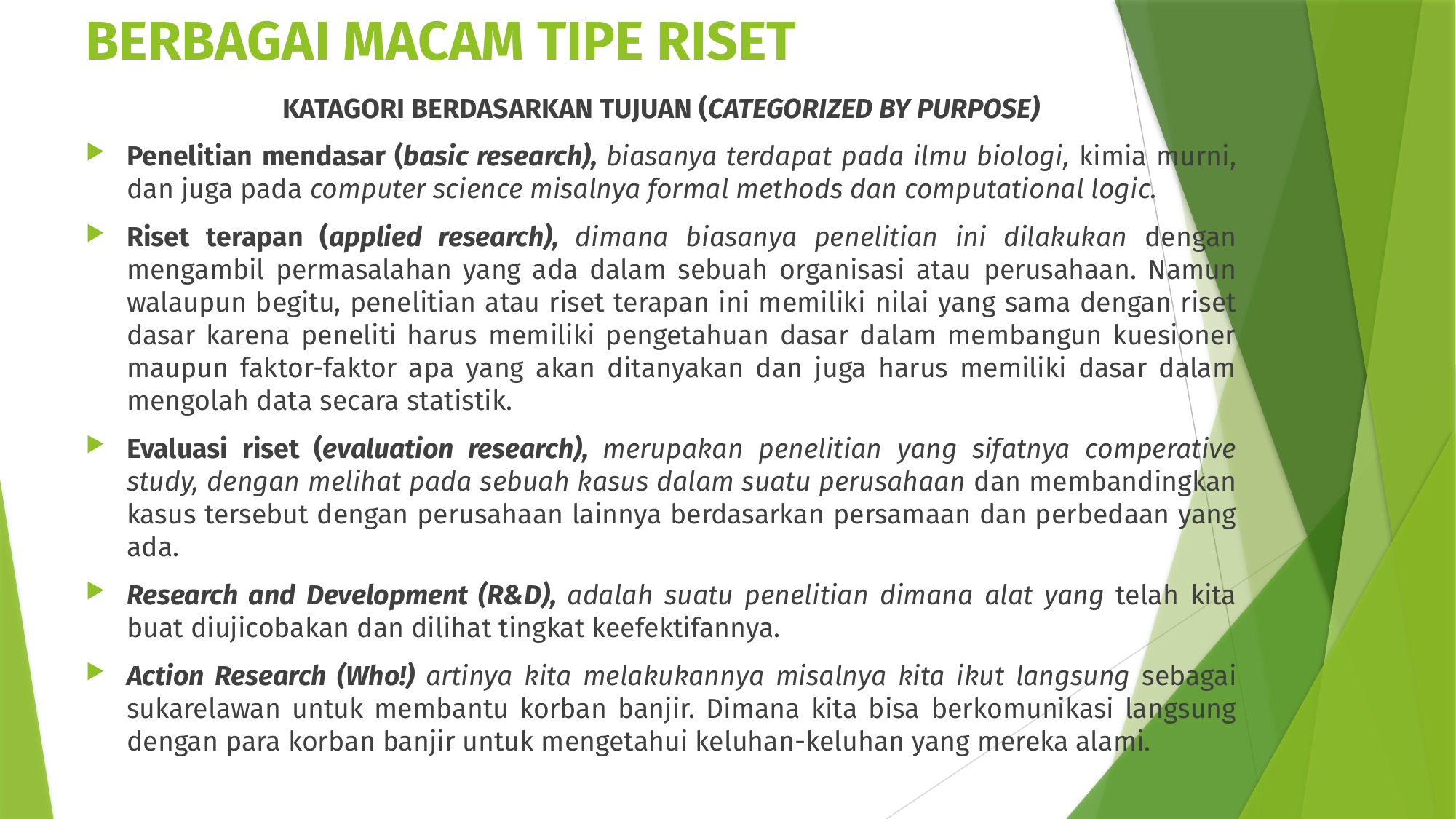

# BERBAGAI MACAM TIPE RISET
KATAGORI BERDASARKAN TUJUAN (CATEGORIZED BY PURPOSE)
Penelitian mendasar (basic research), biasanya terdapat pada ilmu biologi, kimia murni, dan juga pada computer science misalnya formal methods dan computational logic.
Riset terapan (applied research), dimana biasanya penelitian ini dilakukan dengan mengambil permasalahan yang ada dalam sebuah organisasi atau perusahaan. Namun walaupun begitu, penelitian atau riset terapan ini memiliki nilai yang sama dengan riset dasar karena peneliti harus memiliki pengetahuan dasar dalam membangun kuesioner maupun faktor-faktor apa yang akan ditanyakan dan juga harus memiliki dasar dalam mengolah data secara statistik.
Evaluasi riset (evaluation research), merupakan penelitian yang sifatnya comperative study, dengan melihat pada sebuah kasus dalam suatu perusahaan dan membandingkan kasus tersebut dengan perusahaan lainnya berdasarkan persamaan dan perbedaan yang ada.
Research and Development (R&D), adalah suatu penelitian dimana alat yang telah kita buat diujicobakan dan dilihat tingkat keefektifannya.
Action Research (Who!) artinya kita melakukannya misalnya kita ikut langsung sebagai sukarelawan untuk membantu korban banjir. Dimana kita bisa berkomunikasi langsung dengan para korban banjir untuk mengetahui keluhan-keluhan yang mereka alami.